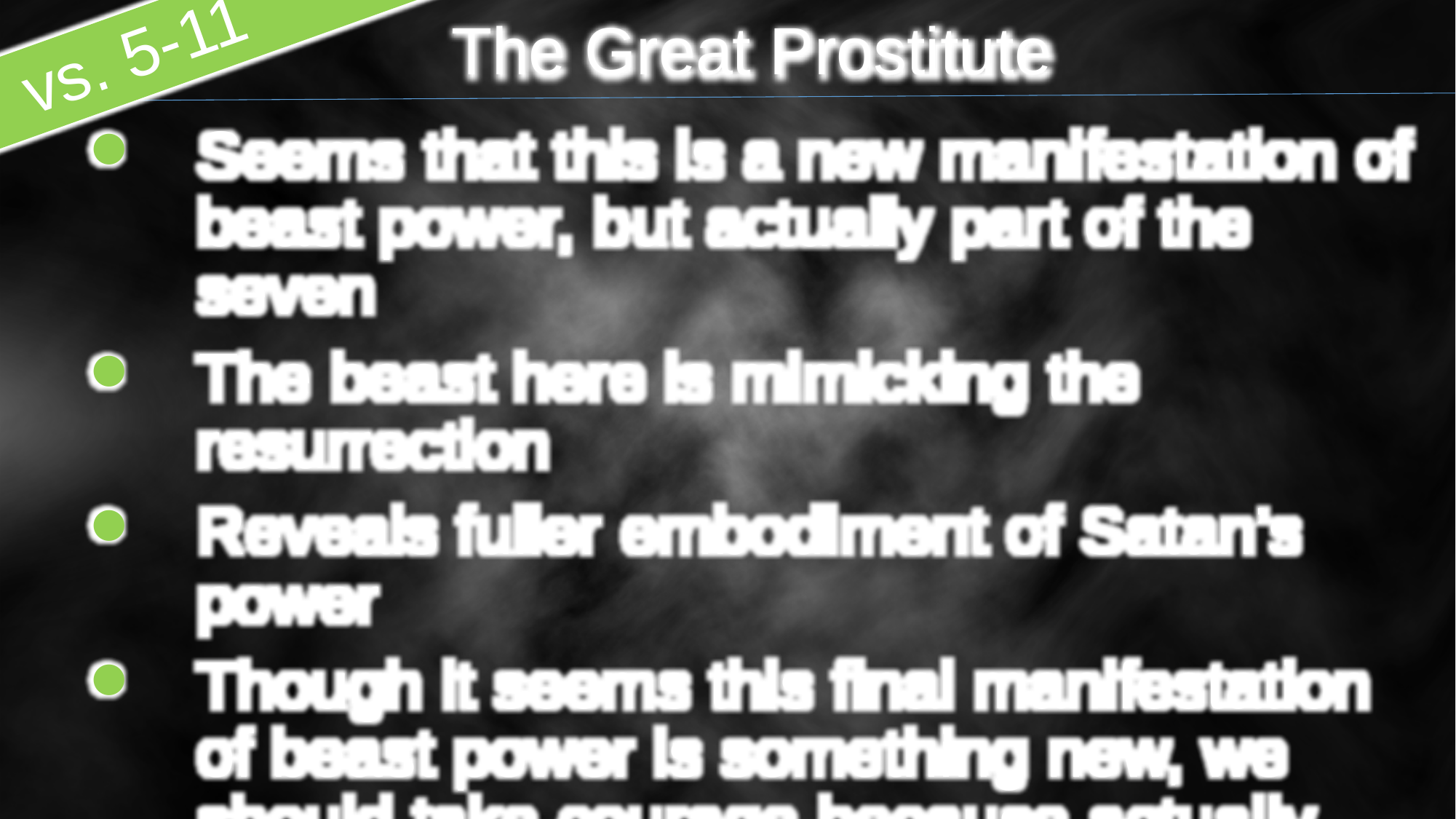

The Great Prostitute
  vs. 5-11
Seems that this is a new manifestation of beast power, but actually part of the seven
The beast here is mimicking the resurrection
Reveals fuller embodiment of Satan’s power
Though it seems this final manifestation of beast power is something new, we should take courage because actually being part of the seven, it has already been slain through Christ’s redemptive work!